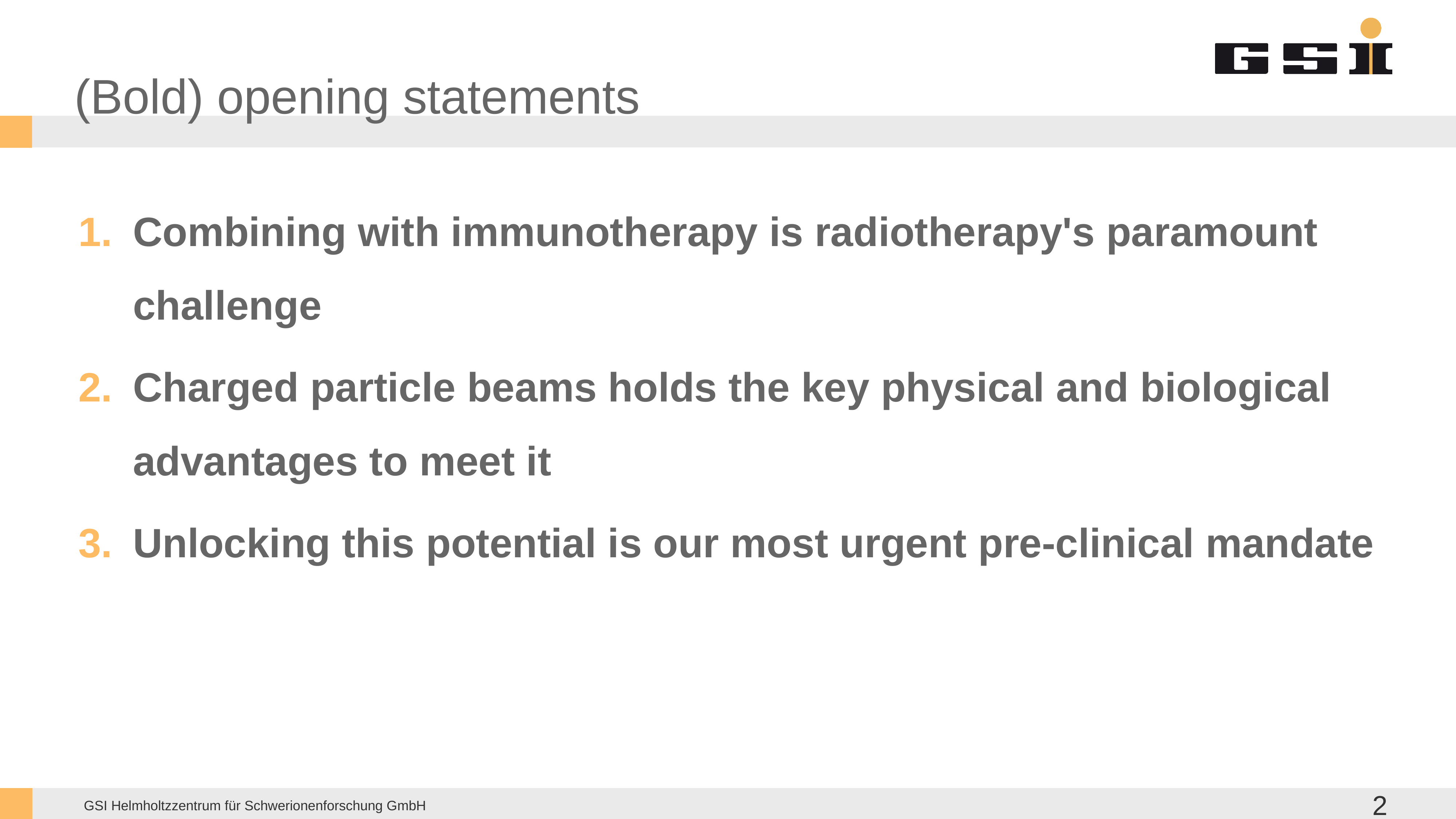

# (Bold) opening statements
Combining with immunotherapy is radiotherapy's paramount challenge
Charged particle beams holds the key physical and biological advantages to meet it
Unlocking this potential is our most urgent pre-clinical mandate
2